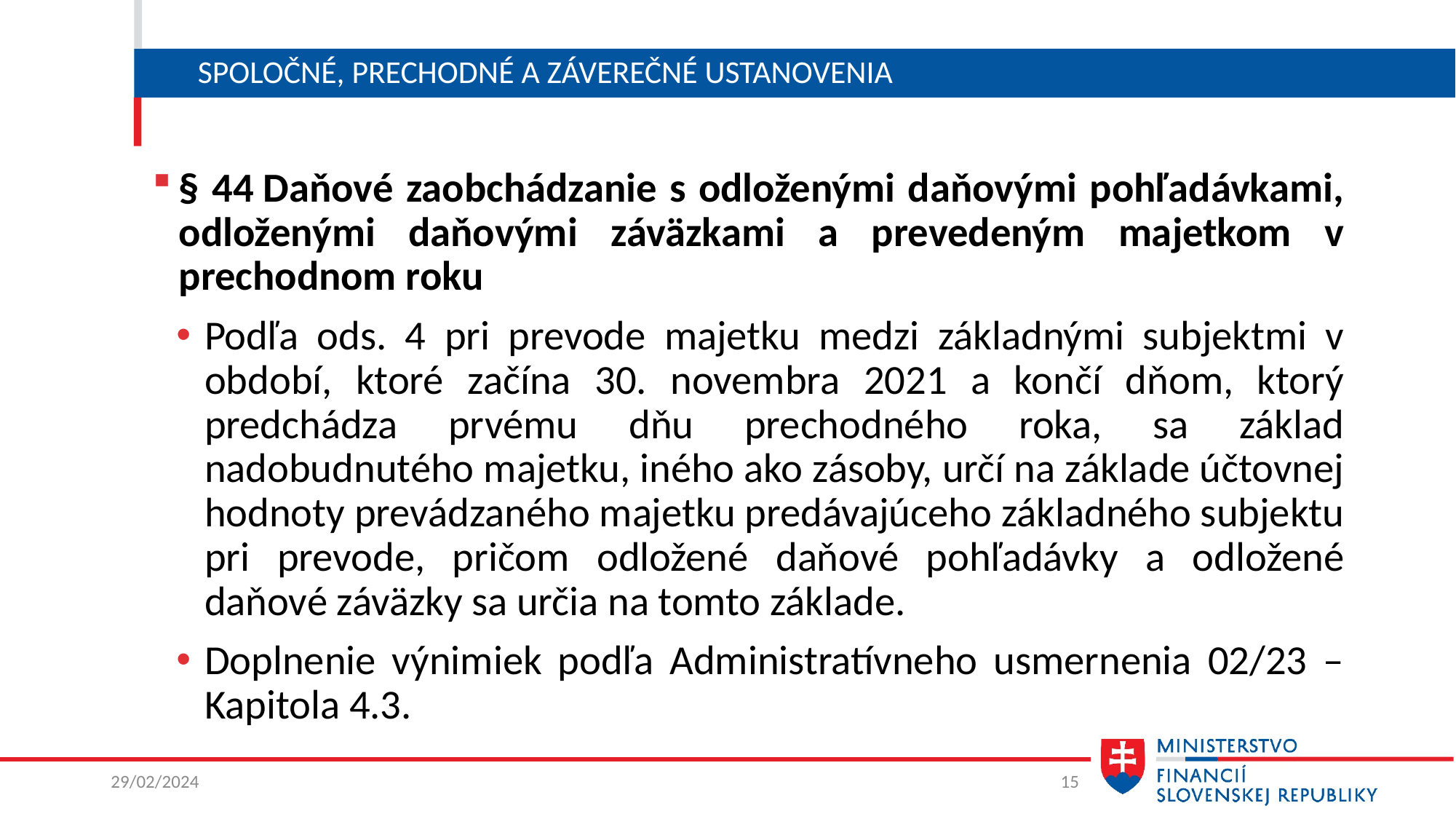

# Spoločné, prechodné a záverečné ustanovenia
§ 44 Daňové zaobchádzanie s odloženými daňovými pohľadávkami, odloženými daňovými záväzkami a prevedeným majetkom v prechodnom roku
Podľa ods. 4 pri prevode majetku medzi základnými subjektmi v období, ktoré začína 30. novembra 2021 a končí dňom, ktorý predchádza prvému dňu prechodného roka, sa základ nadobudnutého majetku, iného ako zásoby, určí na základe účtovnej hodnoty prevádzaného majetku predávajúceho základného subjektu pri prevode, pričom odložené daňové pohľadávky a odložené daňové záväzky sa určia na tomto základe.
Doplnenie výnimiek podľa Administratívneho usmernenia 02/23 – Kapitola 4.3.

29/02/2024
15